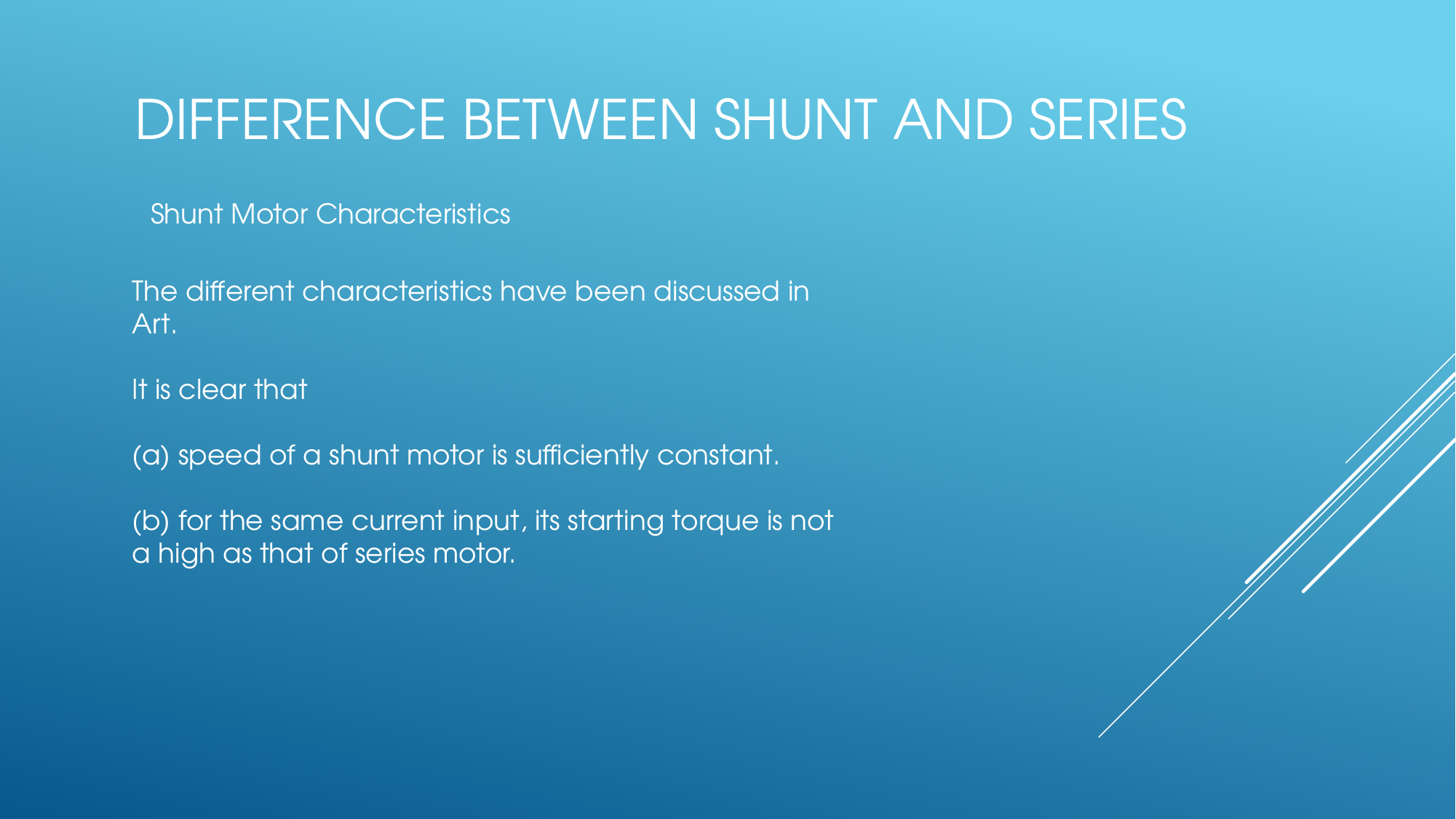

# Difference between shunt and series
Shunt Motor Characteristics
The different characteristics have been discussed in Art.

It is clear that

(a) speed of a shunt motor is sufficiently constant.

(b) for the same current input, its starting torque is not a high as that of series motor.